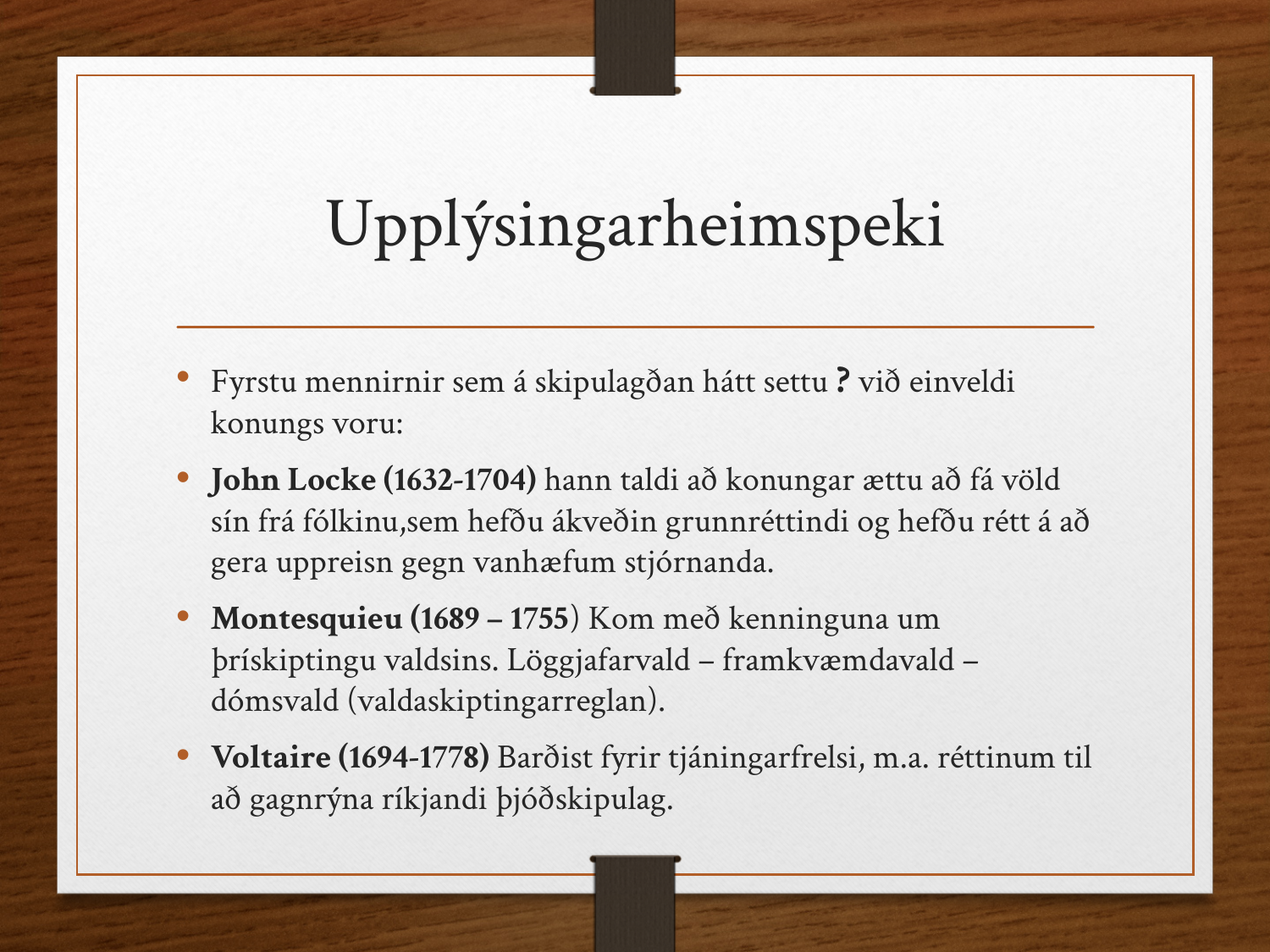

# Upplýsingarheimspeki
Fyrstu mennirnir sem á skipulagðan hátt settu ? við einveldi konungs voru:
John Locke (1632-1704) hann taldi að konungar ættu að fá völd sín frá fólkinu,sem hefðu ákveðin grunnréttindi og hefðu rétt á að gera uppreisn gegn vanhæfum stjórnanda.
Montesquieu (1689 – 1755) Kom með kenninguna um þrískiptingu valdsins. Löggjafarvald – framkvæmdavald – dómsvald (valdaskiptingarreglan).
Voltaire (1694-1778) Barðist fyrir tjáningarfrelsi, m.a. réttinum til að gagnrýna ríkjandi þjóðskipulag.